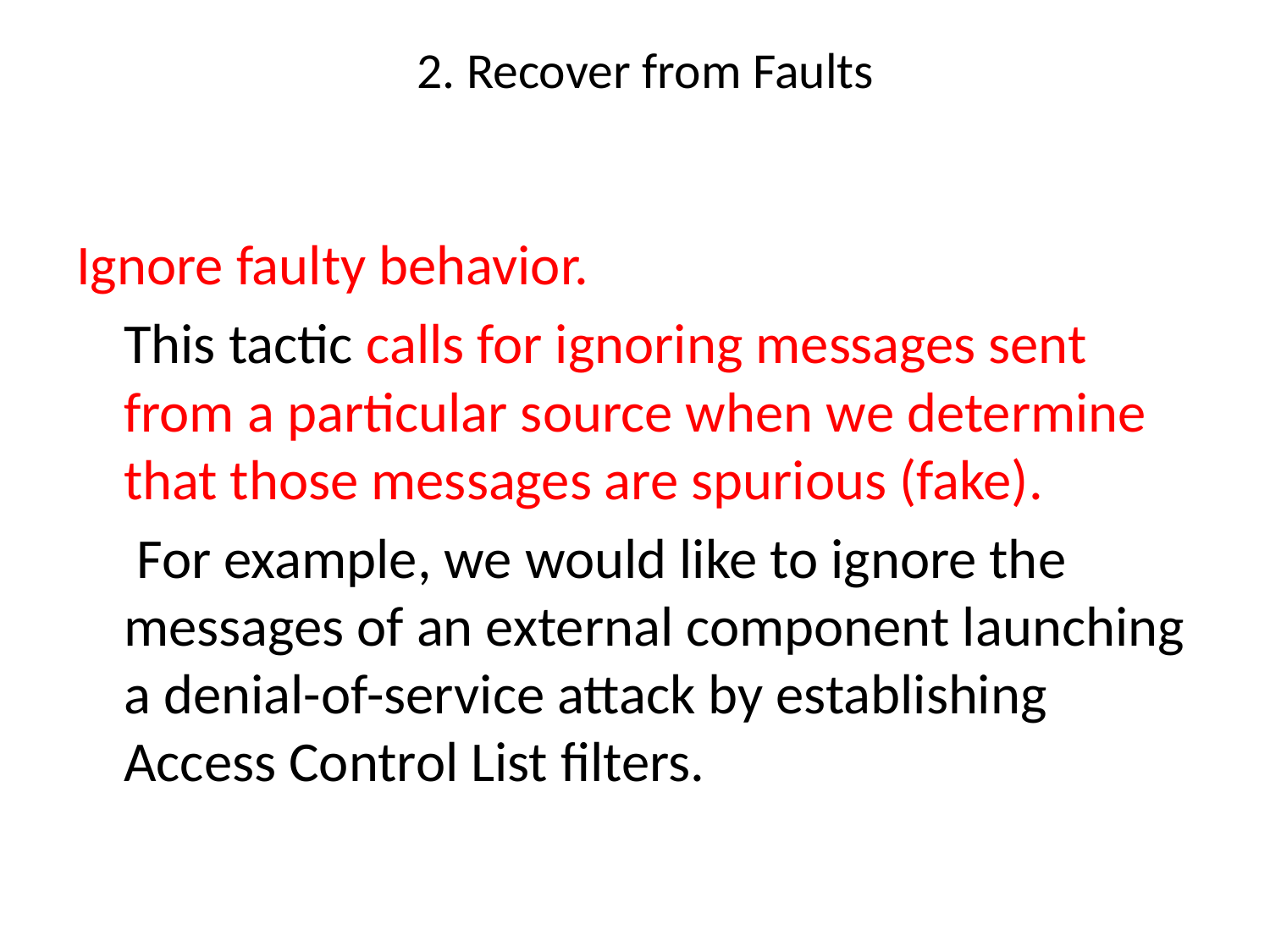

2. Recover from Faults
Ignore faulty behavior.
	This tactic calls for ignoring messages sent from a particular source when we determine that those messages are spurious (fake).
	 For example, we would like to ignore the messages of an external component launching a denial-of-service attack by establishing Access Control List filters.